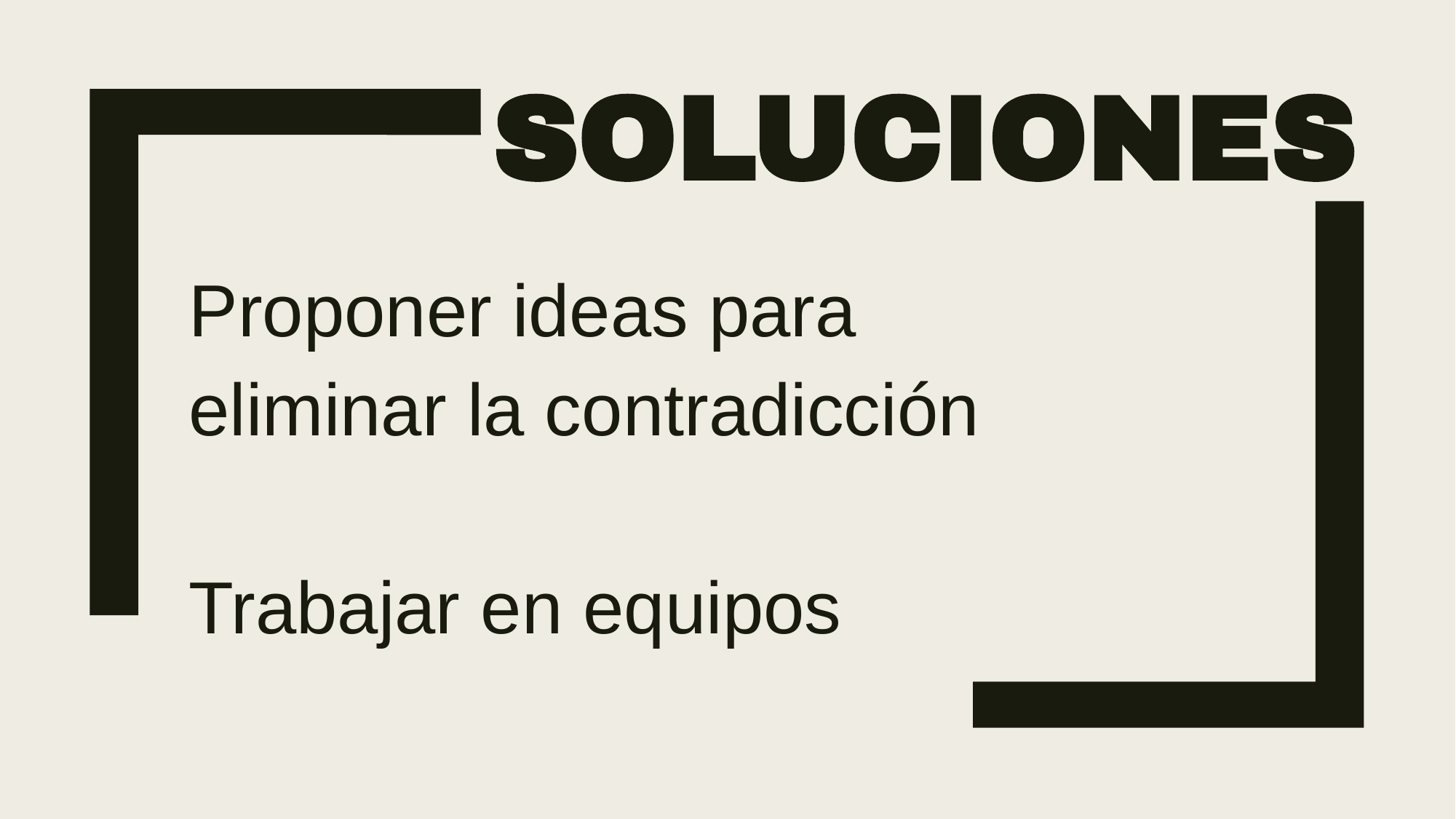

# Soluciones
Proponer ideas para eliminar la contradicción

Trabajar en equipos